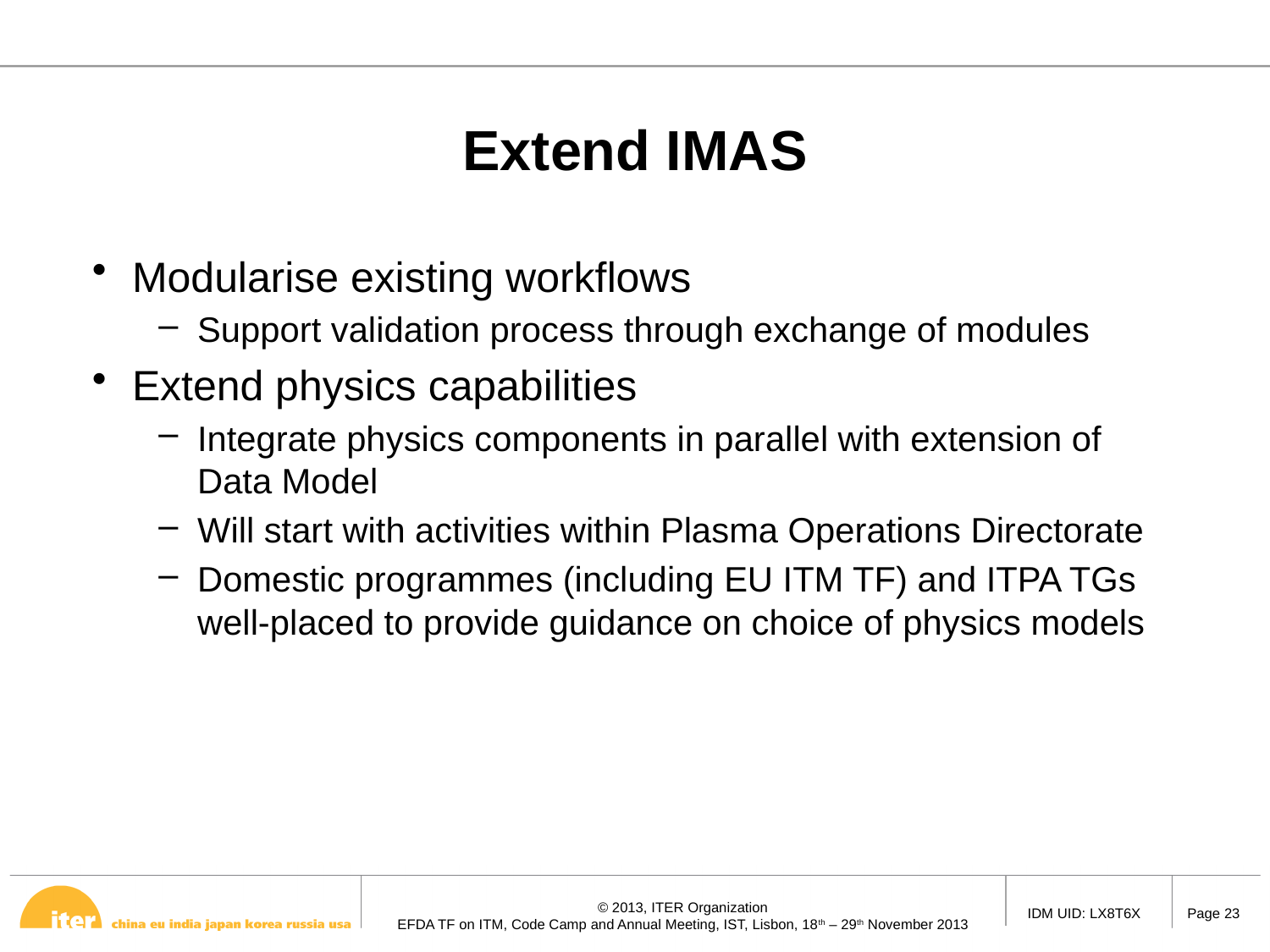

# Extend IMAS
Modularise existing workflows
Support validation process through exchange of modules
Extend physics capabilities
Integrate physics components in parallel with extension of Data Model
Will start with activities within Plasma Operations Directorate
Domestic programmes (including EU ITM TF) and ITPA TGs well-placed to provide guidance on choice of physics models